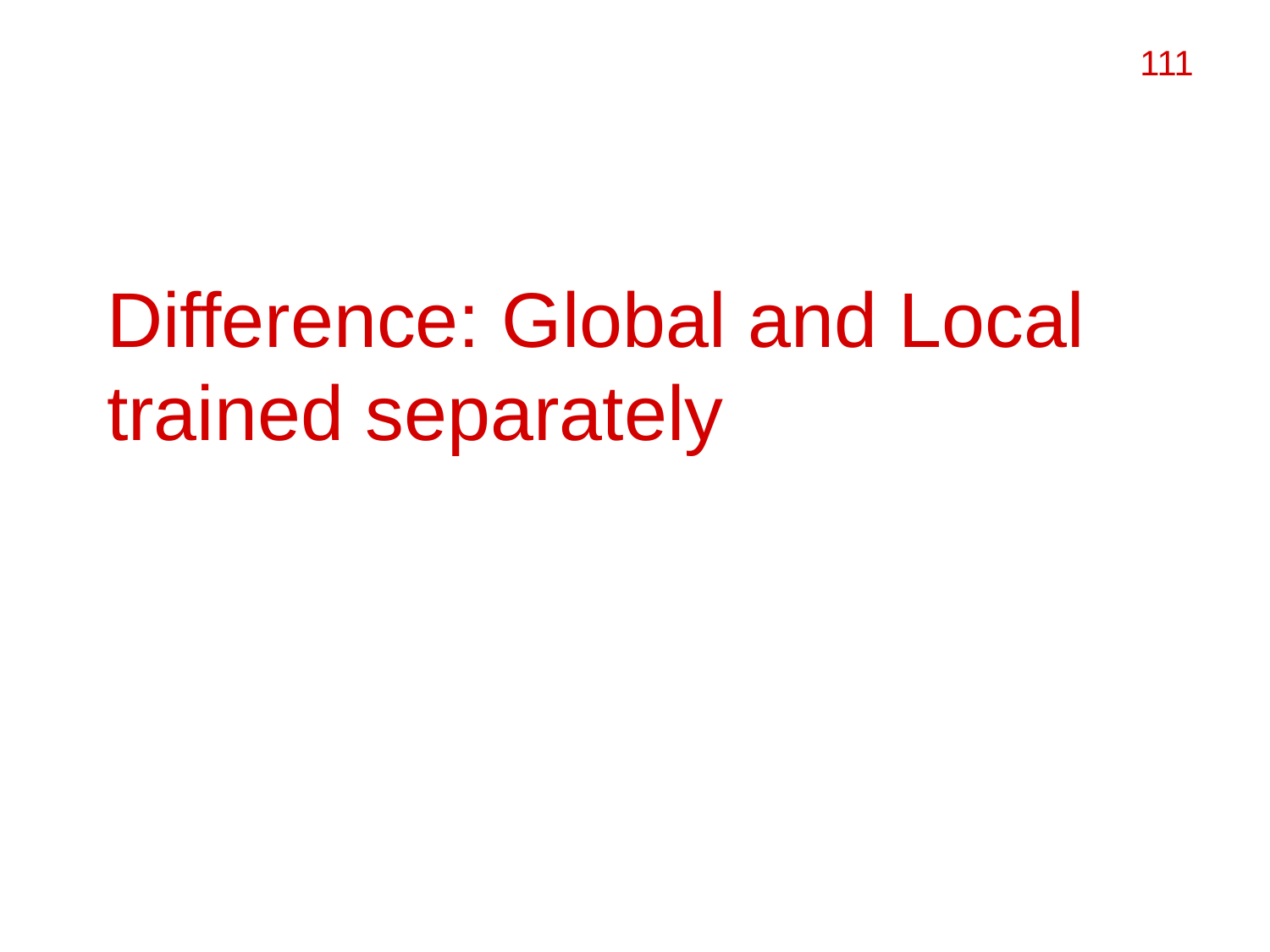

111
# Indirect-Invariant Difference: Global and Local trained separately